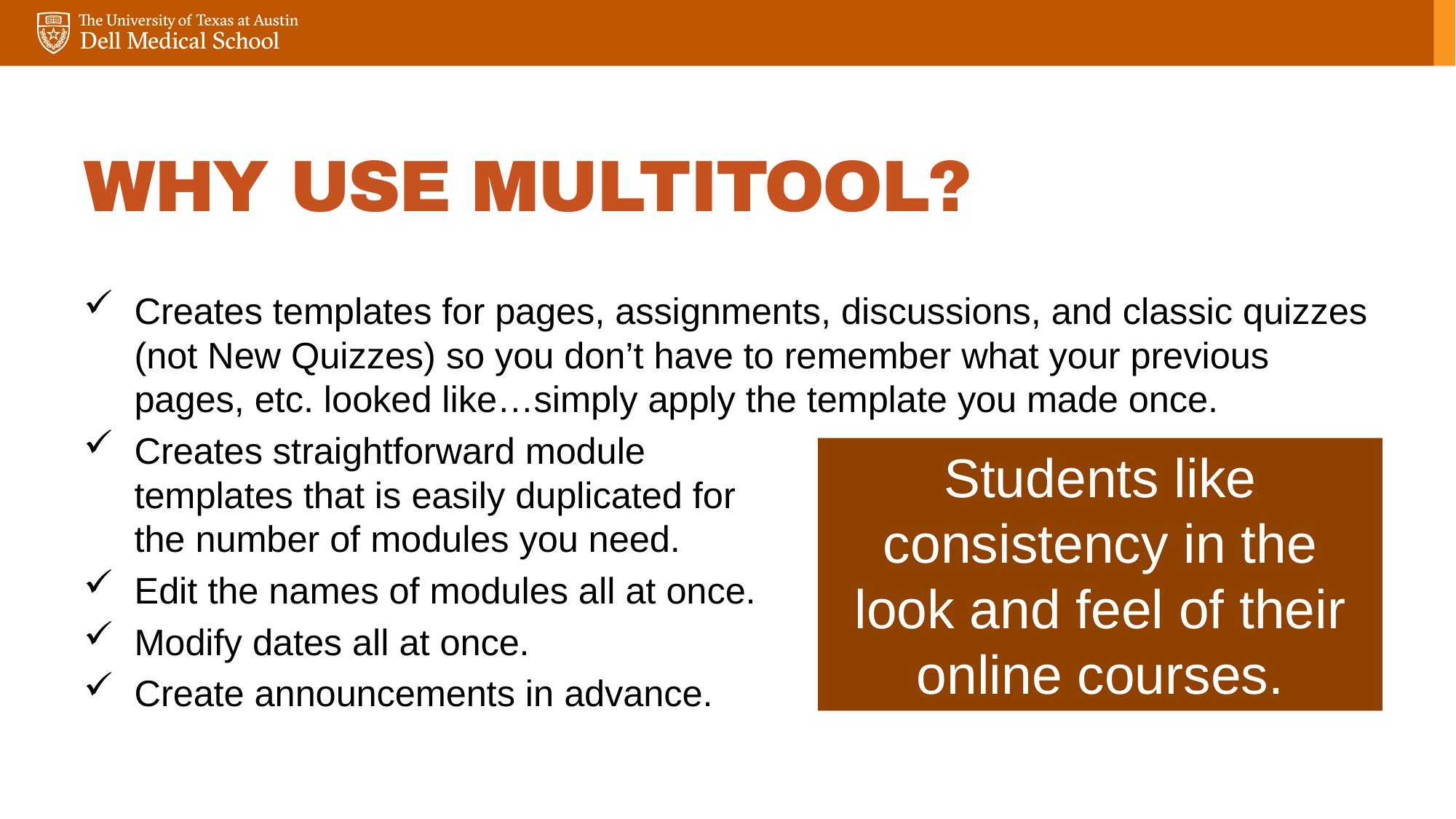

# Why use MultiTool?
Creates templates for pages, assignments, discussions, and classic quizzes (not New Quizzes) so you don’t have to remember what your previous pages, etc. looked like…simply apply the template you made once.
Creates straightforward module
templates that is easily duplicated for
the number of modules you need.
Edit the names of modules all at once.
Modify dates all at once.
Create announcements in advance.
Students like consistency in the look and feel of their online courses.